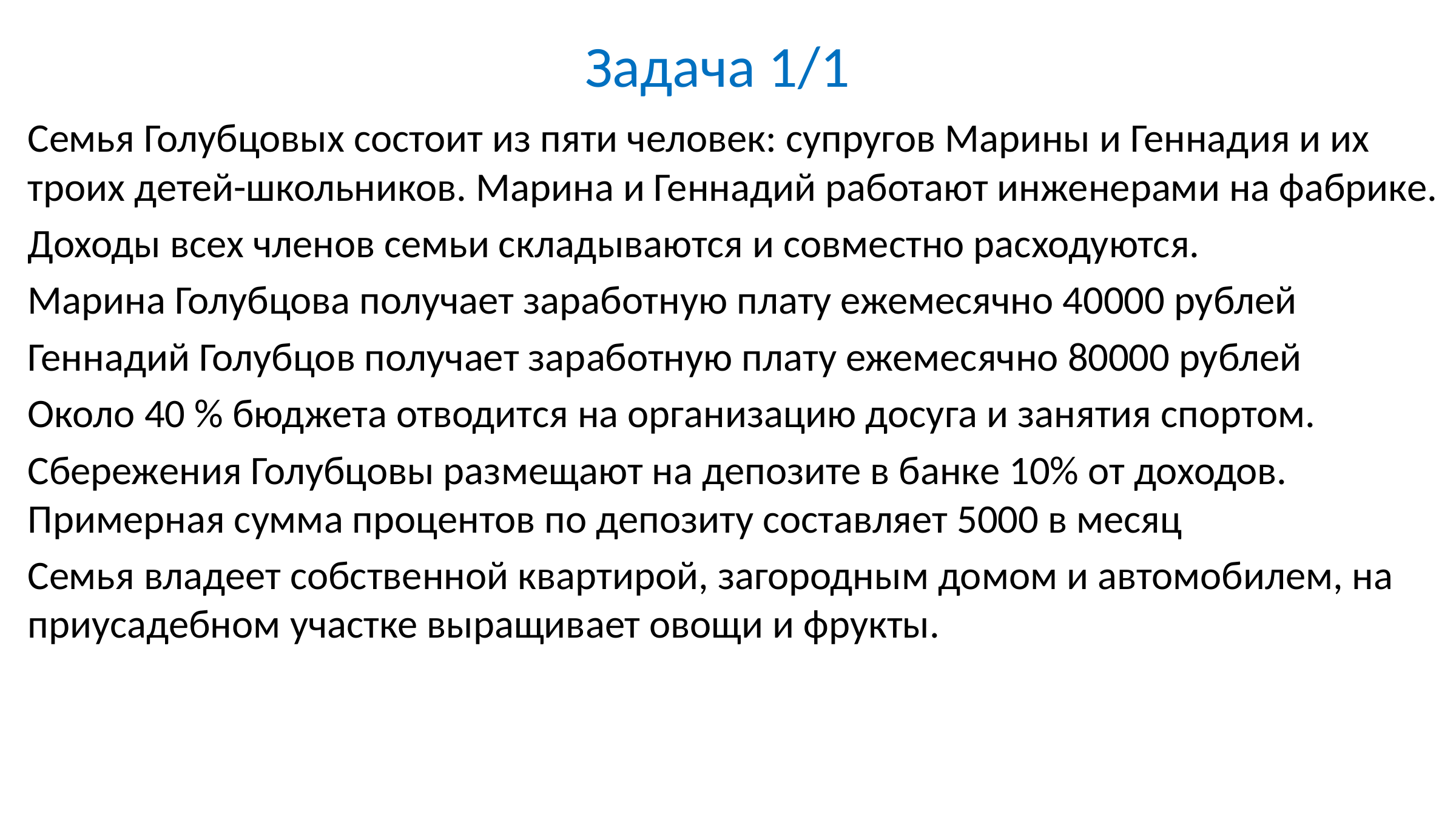

# Задача 1/1
Семья Голубцовых состоит из пяти человек: супругов Марины и Геннадия и их троих детей-школьников. Марина и Геннадий работают инженерами на фабрике.
Доходы всех членов семьи складываются и совместно расходуются.
Марина Голубцова получает заработную плату ежемесячно 40000 рублей
Геннадий Голубцов получает заработную плату ежемесячно 80000 рублей
Около 40 % бюджета отводится на организацию досуга и занятия спортом.
Сбережения Голубцовы размещают на депозите в банке 10% от доходов. Примерная сумма процентов по депозиту составляет 5000 в месяц
Семья владеет собственной квартирой, загородным домом и автомобилем, на приусадебном участке выращивает овощи и фрукты.